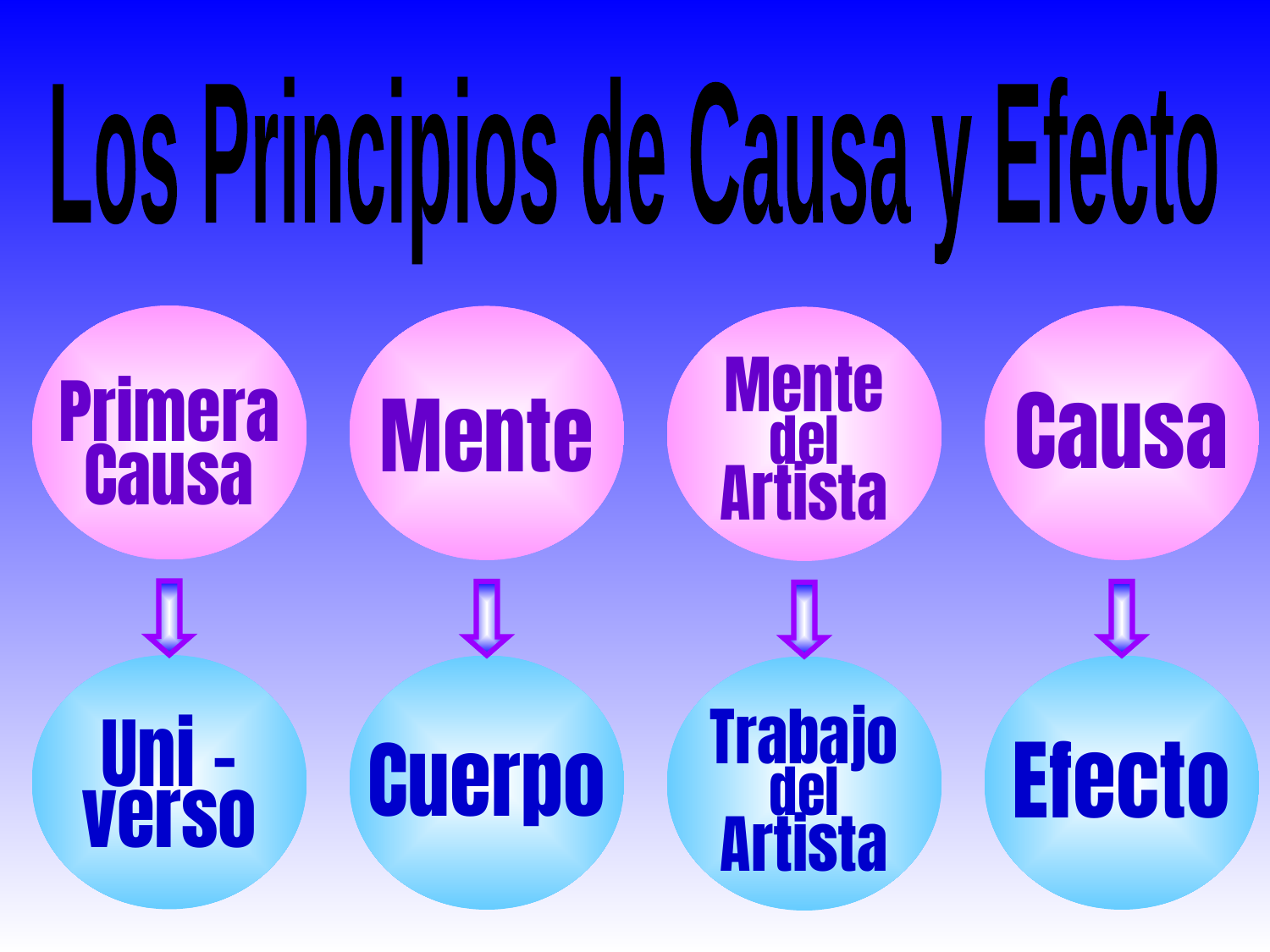

Los Principios de Causa y Efecto

Primera
Causa
Mente
Causa

Mente
del
Artista

Uni -
verso
Cuerpo
Efecto

Trabajo
del
Artista